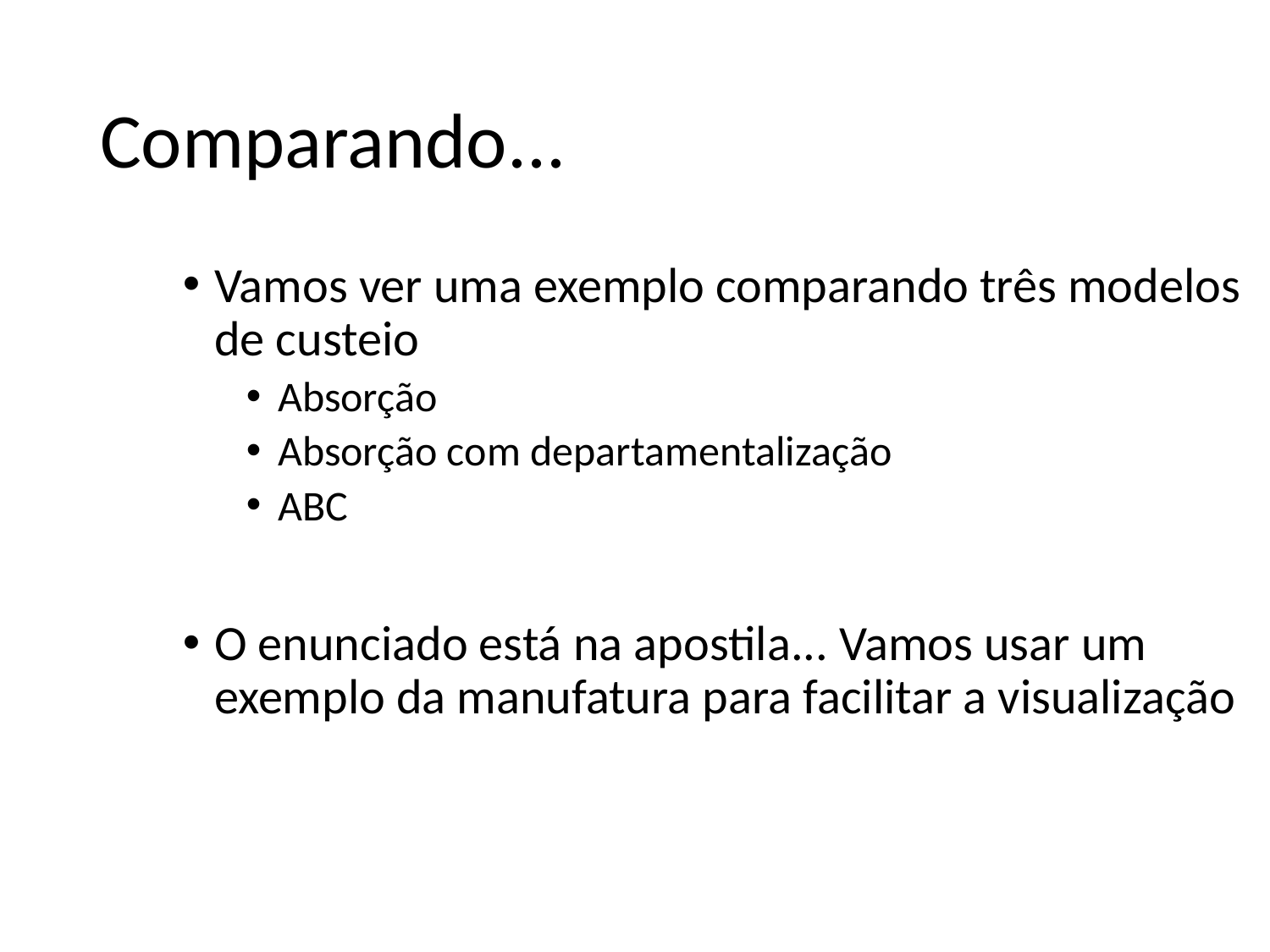

# Comparando...
Vamos ver uma exemplo comparando três modelos de custeio
Absorção
Absorção com departamentalização
ABC

O enunciado está na apostila... Vamos usar um exemplo da manufatura para facilitar a visualização